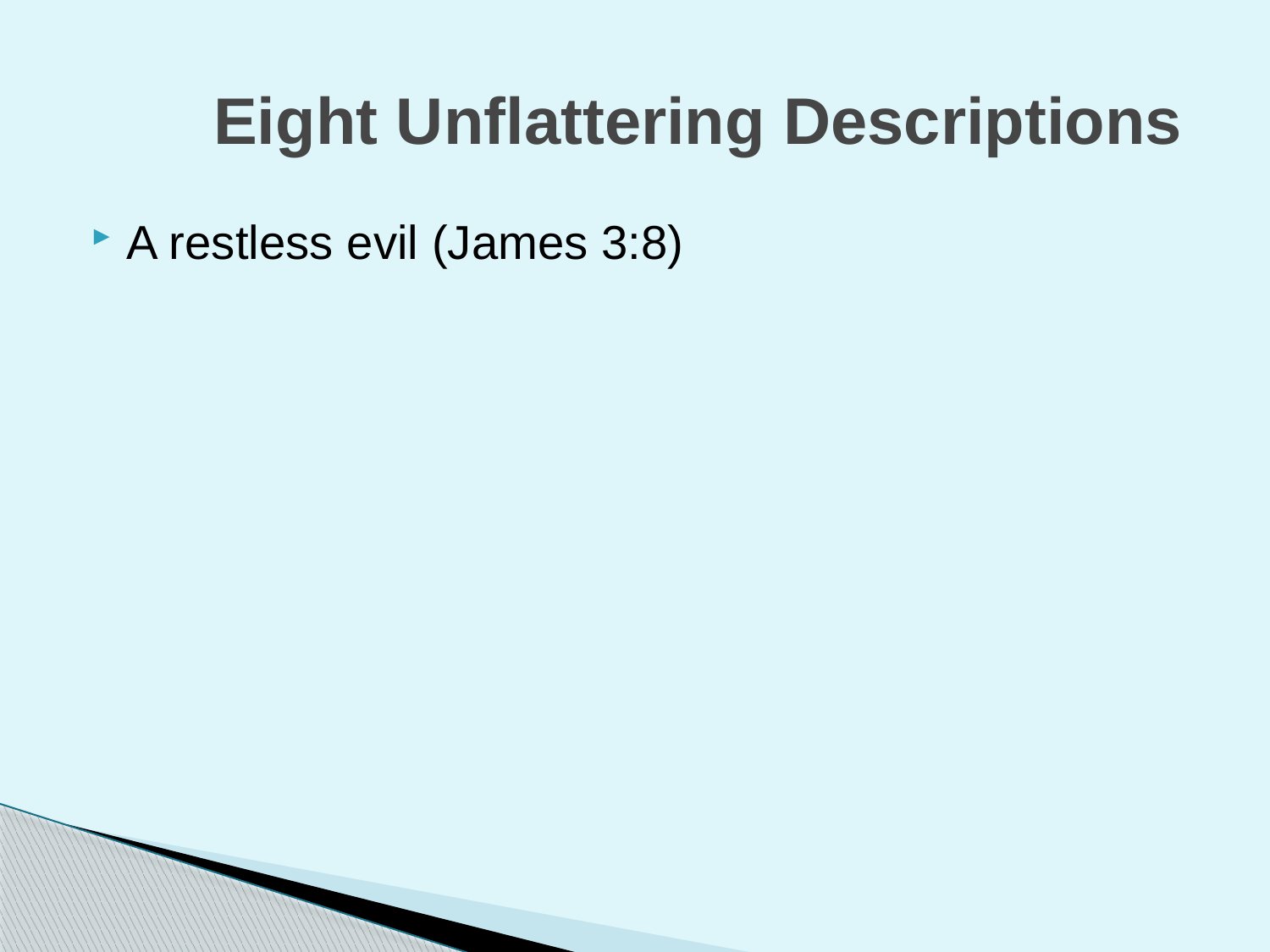

Eight Unflattering Descriptions
A restless evil (James 3:8)